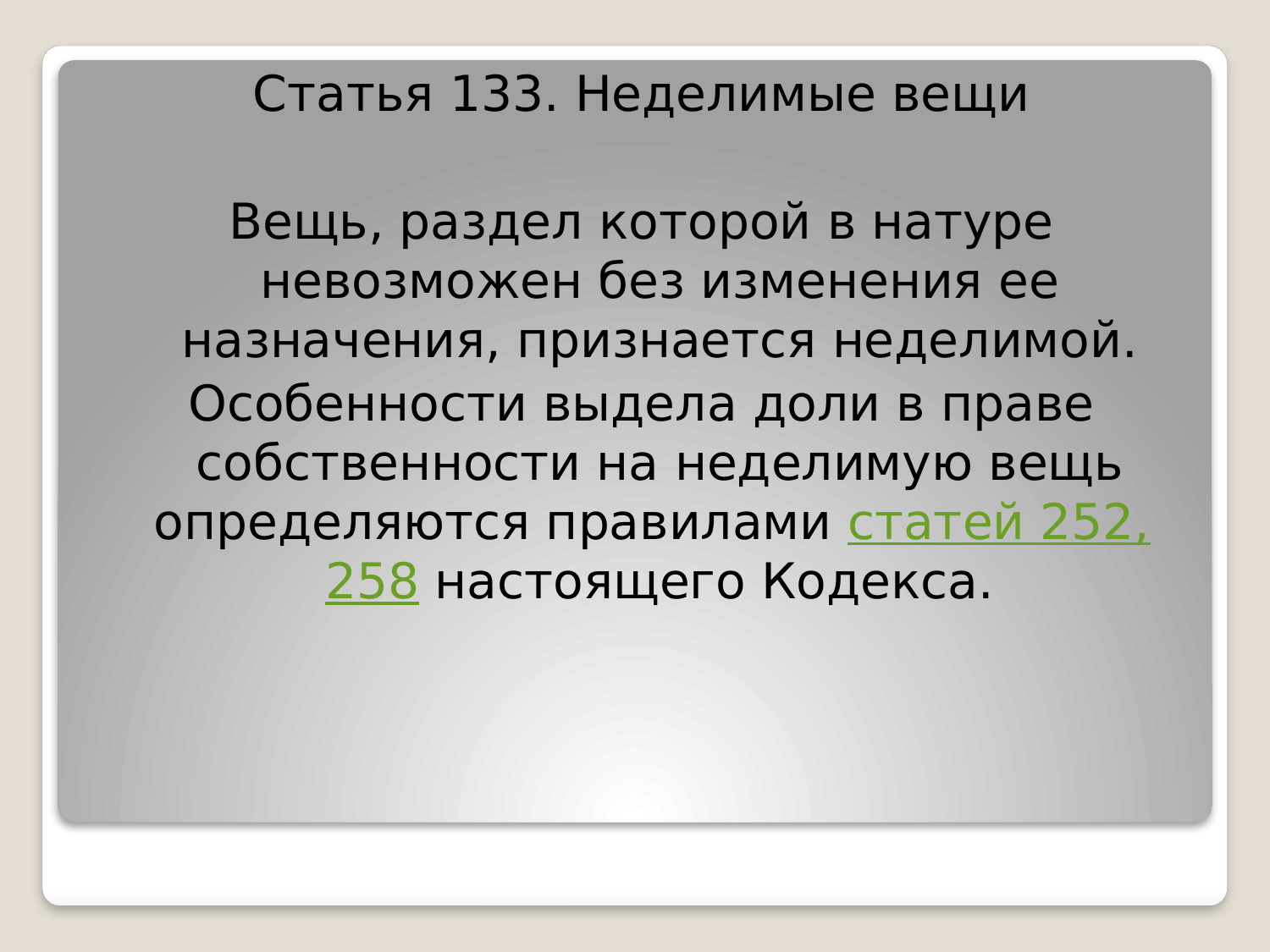

Статья 133. Неделимые вещи

Вещь, раздел которой в натуре невозможен без изменения ее назначения, признается неделимой.
Особенности выдела доли в праве собственности на неделимую вещь определяются правилами статей 252, 258 настоящего Кодекса.